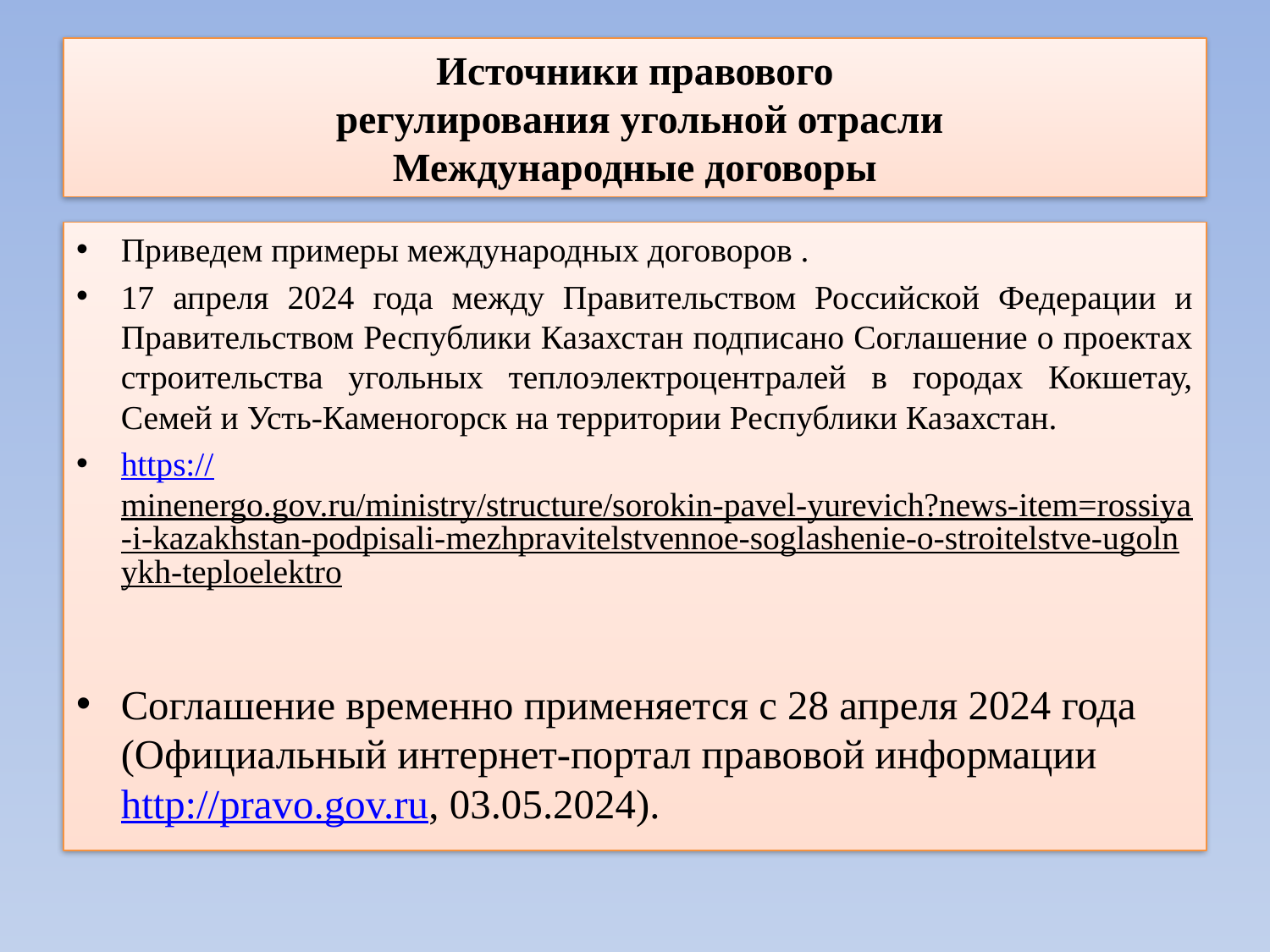

# Источники правового регулирования угольной отрасли Международные договоры
Приведем примеры международных договоров .
17 апреля 2024 года между Правительством Российской Федерации и Правительством Республики Казахстан подписано Соглашение о проектах строительства угольных теплоэлектроцентралей в городах Кокшетау, Семей и Усть-Каменогорск на территории Республики Казахстан.
https://minenergo.gov.ru/ministry/structure/sorokin-pavel-yurevich?news-item=rossiya-i-kazakhstan-podpisali-mezhpravitelstvennoe-soglashenie-o-stroitelstve-ugolnykh-teploelektro
Соглашение временно применяется с 28 апреля 2024 года (Официальный интернет-портал правовой информации http://pravo.gov.ru, 03.05.2024).